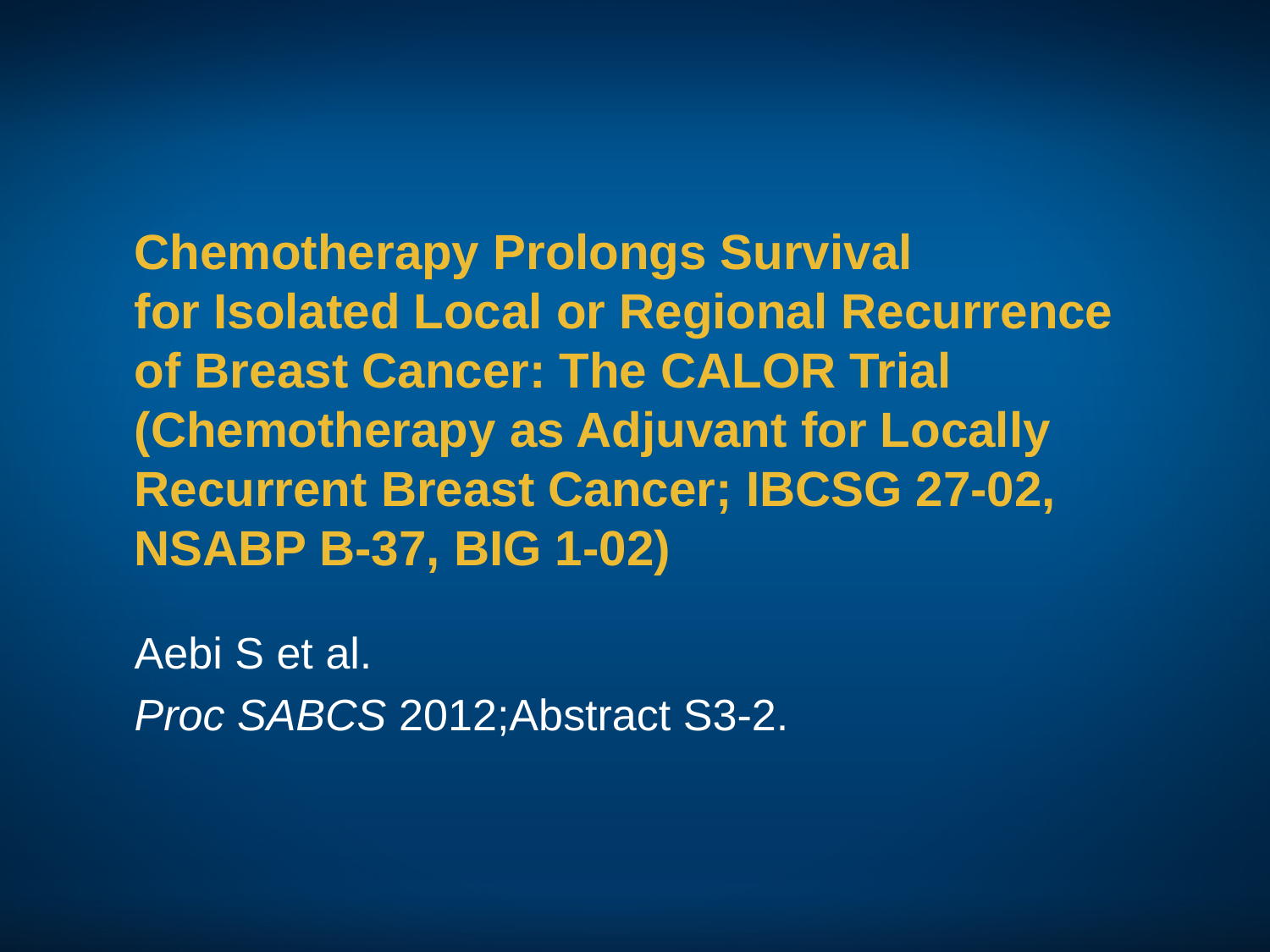

Chemotherapy Prolongs Survival
for Isolated Local or Regional Recurrence of Breast Cancer: The CALOR Trial (Chemotherapy as Adjuvant for Locally Recurrent Breast Cancer; IBCSG 27-02, NSABP B-37, BIG 1-02)
Aebi S et al.
Proc SABCS 2012;Abstract S3-2.